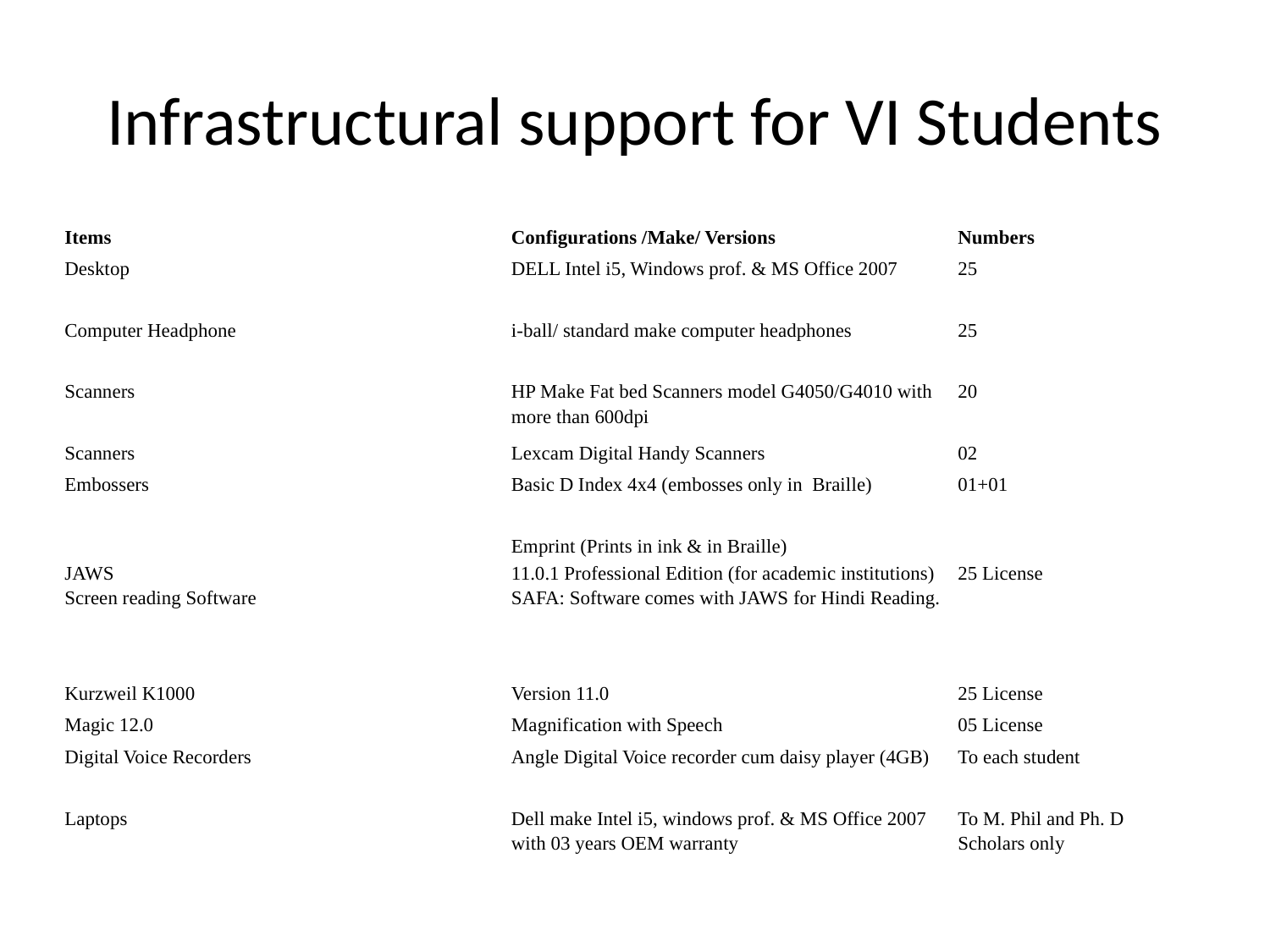

# Infrastructural support for VI Students
| Items | Configurations /Make/ Versions | Numbers |
| --- | --- | --- |
| Desktop | DELL Intel i5, Windows prof. & MS Office 2007 | 25 |
| Computer Headphone | i-ball/ standard make computer headphones | 25 |
| Scanners | HP Make Fat bed Scanners model G4050/G4010 with more than 600dpi | 20 |
| Scanners | Lexcam Digital Handy Scanners | 02 |
| Embossers | Basic D Index 4x4 (embosses only in Braille) | 01+01 |
|  | Emprint (Prints in ink & in Braille) |  |
| JAWS Screen reading Software | 11.0.1 Professional Edition (for academic institutions) SAFA: Software comes with JAWS for Hindi Reading. | 25 License |
| Kurzweil K1000 | Version 11.0 | 25 License |
| Magic 12.0 | Magnification with Speech | 05 License |
| Digital Voice Recorders | Angle Digital Voice recorder cum daisy player (4GB) | To each student |
| Laptops | Dell make Intel i5, windows prof. & MS Office 2007 with 03 years OEM warranty | To M. Phil and Ph. D Scholars only |